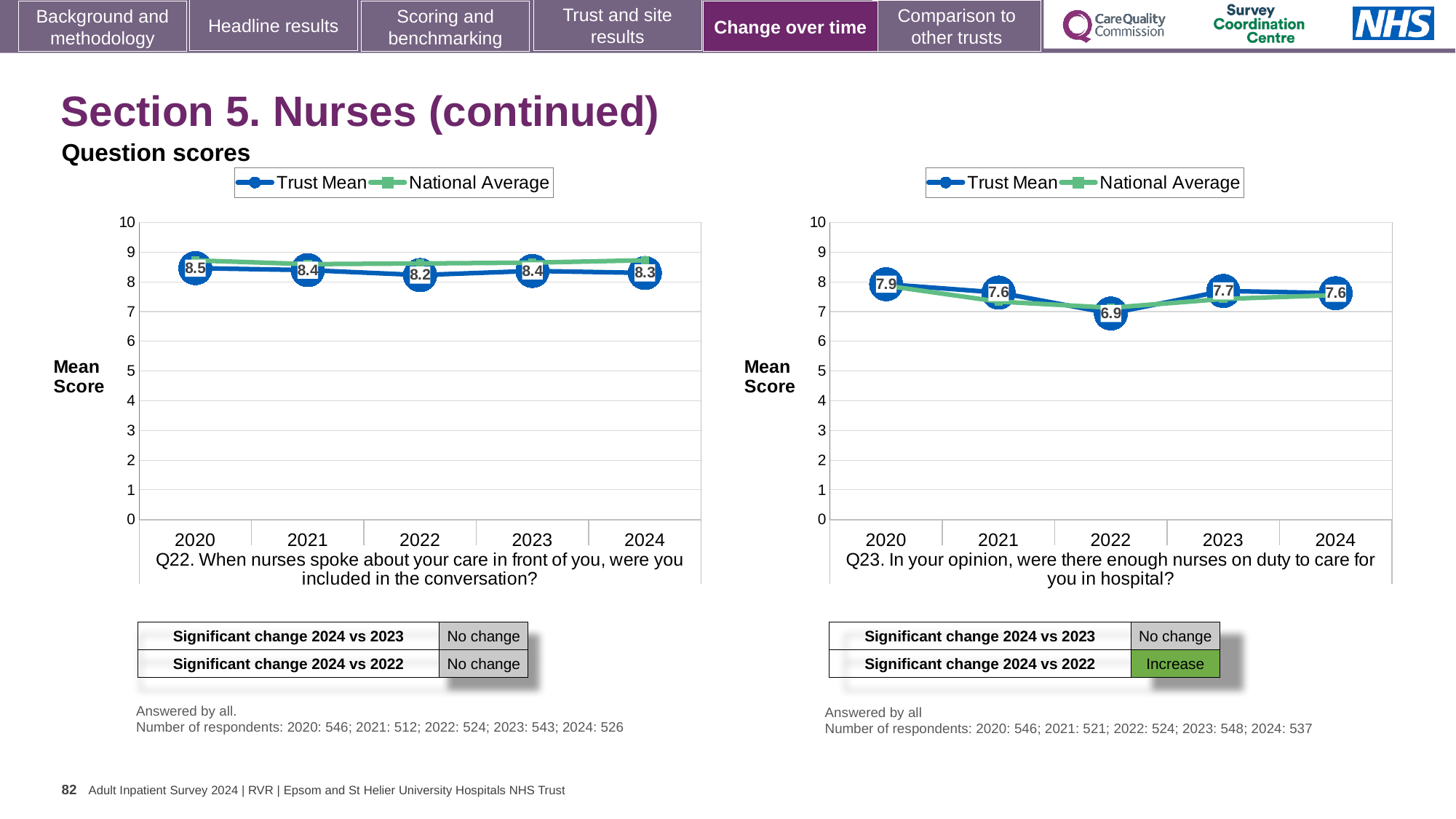

# Section 5. Nurses (continued)
Question scores

### Chart

| Category | Trust Mean | National Average |
|---|---|---|
| 2020 | 8.463243949678295 | 8.7236833998789 |
| 2021 | 8.396975589672977 | 8.597849585287333 |
| 2022 | 8.22954217776653 | 8.620818019232726 |
| 2023 | 8.368094426111712 | 8.647785295224693 |
| 2024 | 8.301568605546674 | 8.72793031996795 |

### Chart

| Category | Trust Mean | National Average |
|---|---|---|
| 2020 | 7.922479948879642 | 7.872189679197843 |
| 2021 | 7.64091856481299 | 7.337001090444097 |
| 2022 | 6.938295458004562 | 7.131068972405187 |
| 2023 | 7.695480813046581 | 7.426002125424722 |
| 2024 | 7.62023483110351 | 7.554067821635136 |
| Significant change 2024 vs 2023 | No change |
| --- | --- |
| Significant change 2024 vs 2022 | No change |
| Significant change 2024 vs 2023 | No change |
| --- | --- |
| Significant change 2024 vs 2022 | Increase |
Answered by all.
Number of respondents: 2020: 546; 2021: 512; 2022: 524; 2023: 543; 2024: 526

Answered by all
Number of respondents: 2020: 546; 2021: 521; 2022: 524; 2023: 548; 2024: 537

82